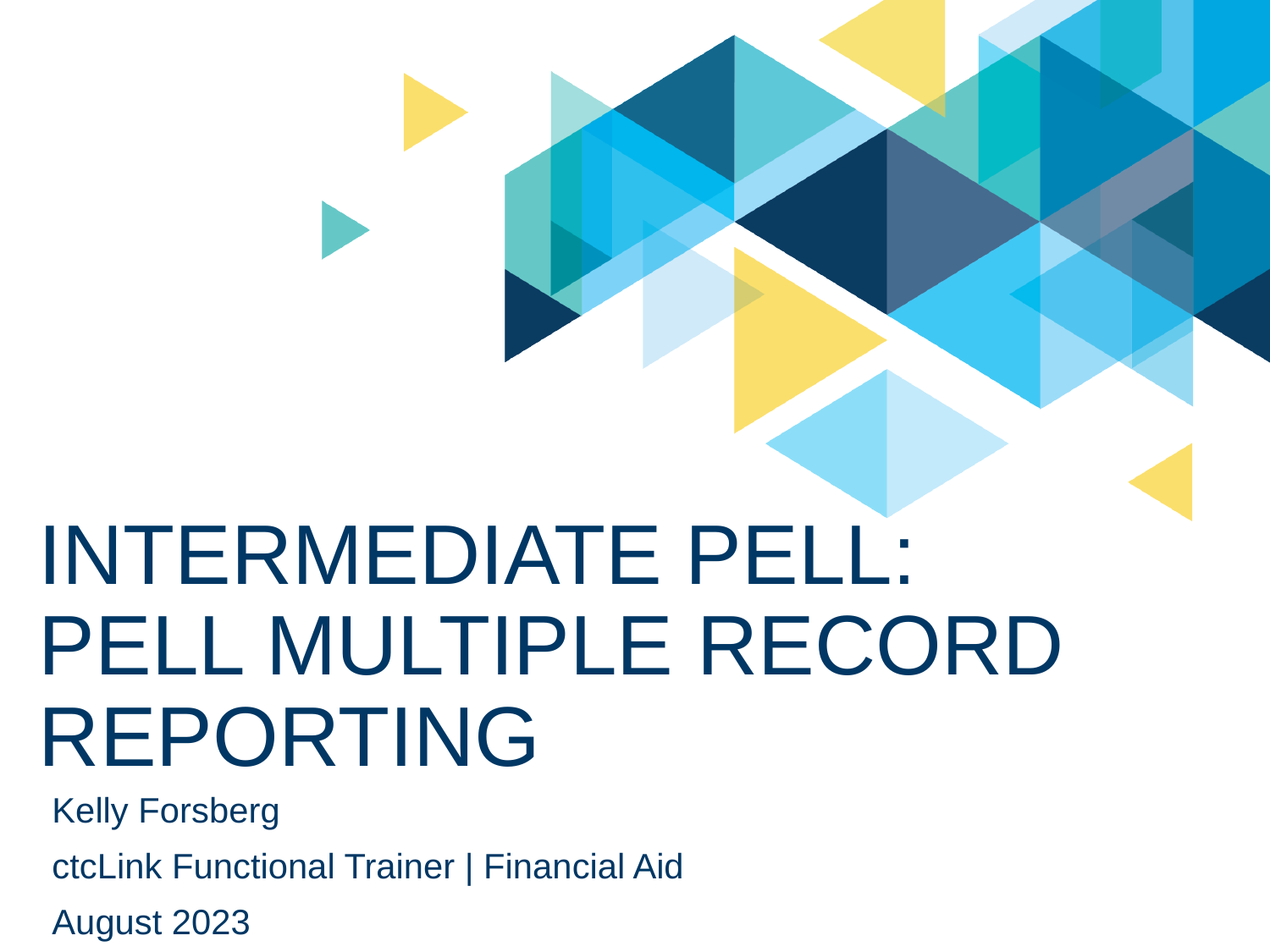

# Intermediate pell: pell multiple record reporting
Kelly Forsberg
ctcLink Functional Trainer | Financial Aid
August 2023